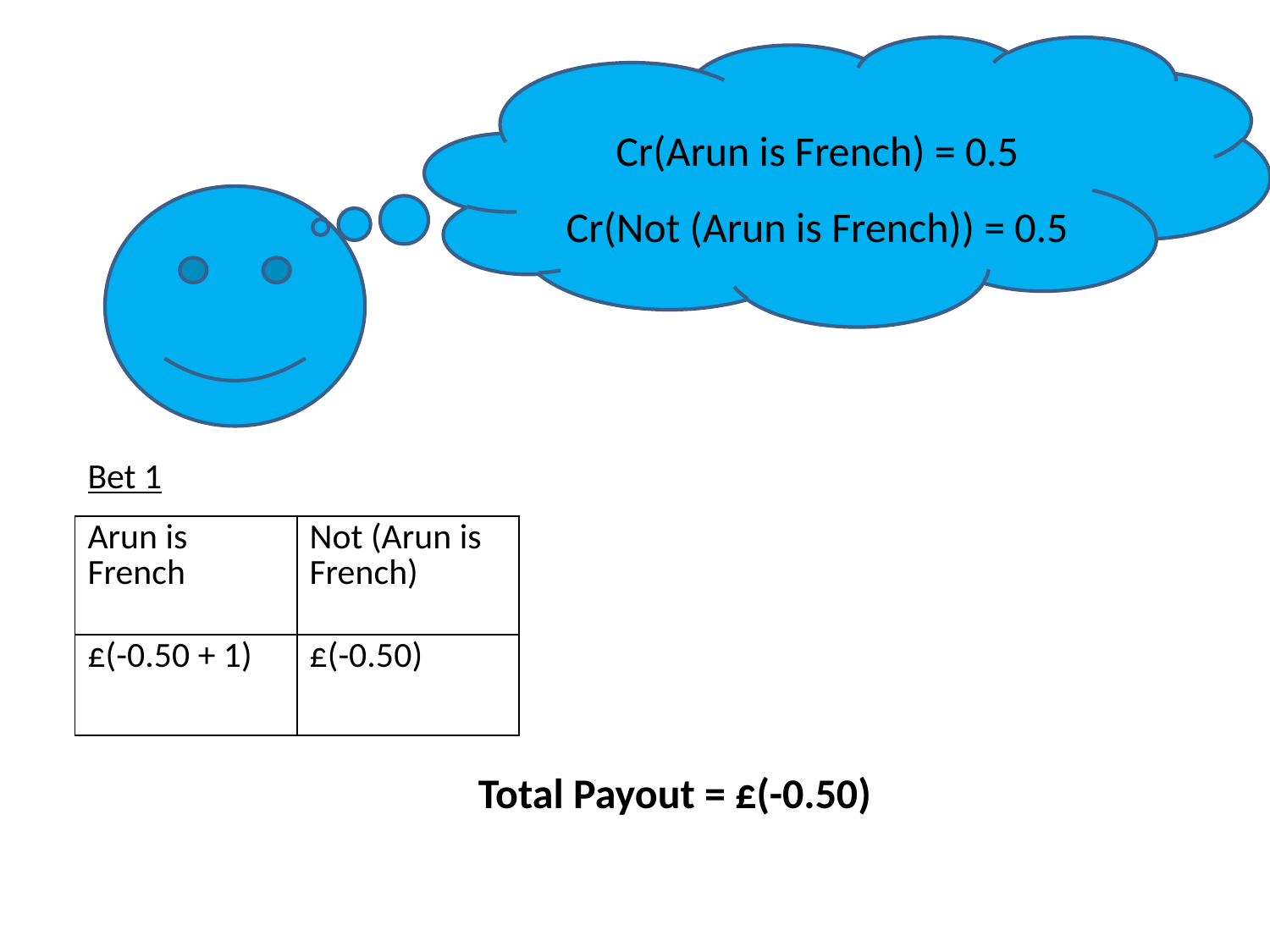

Cr(Arun is French) = 0.5
Cr(Not (Arun is French)) = 0.5

| Bet 1 |  |
| --- | --- |
| Arun is French | Not (Arun is French) |
| £(-0.50 + 1) | £(-0.50) |
Total Payout = £(-0.50)